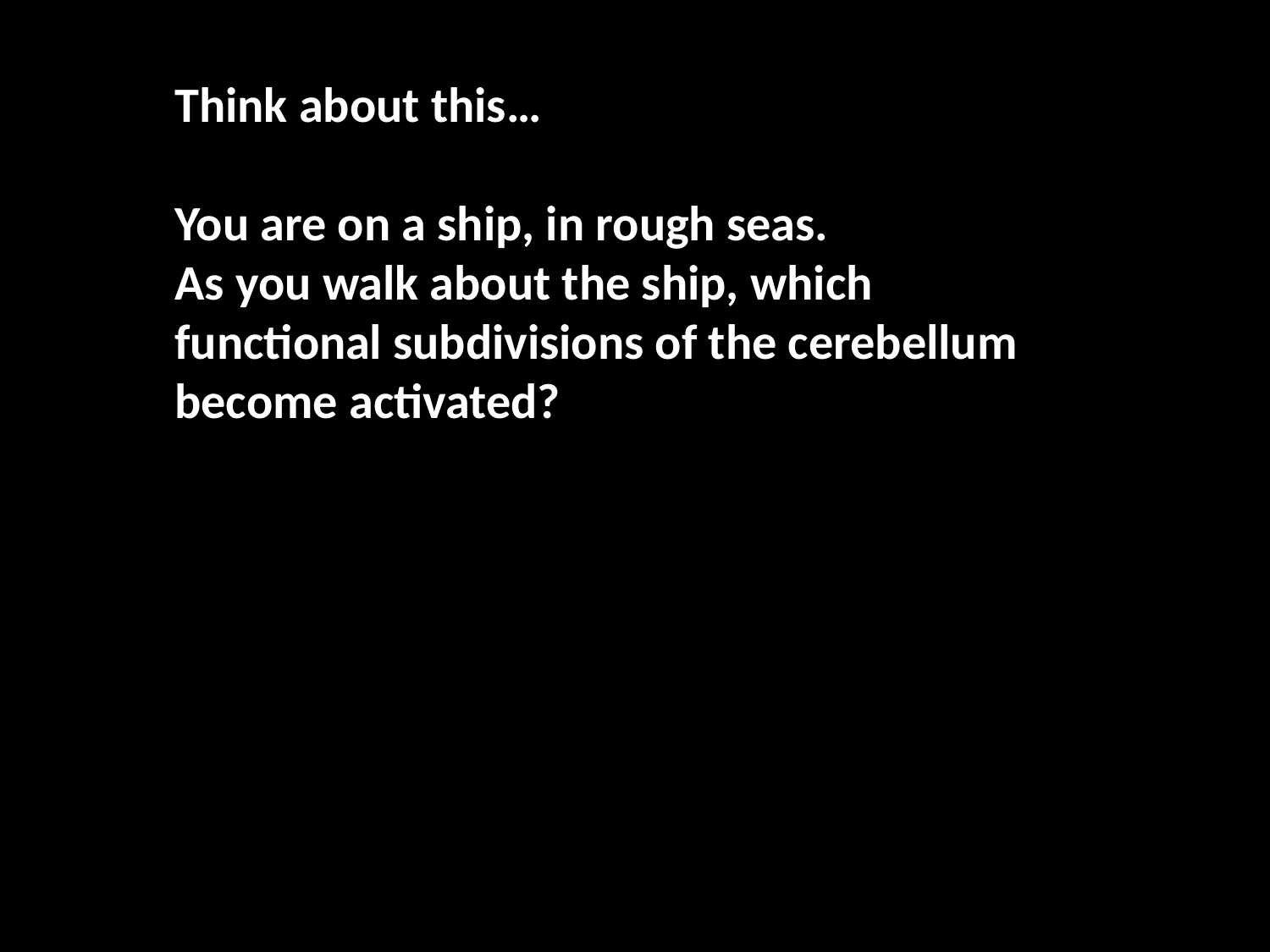

Think about this…
You are on a ship, in rough seas.
As you walk about the ship, which
functional subdivisions of the cerebellum
become activated?